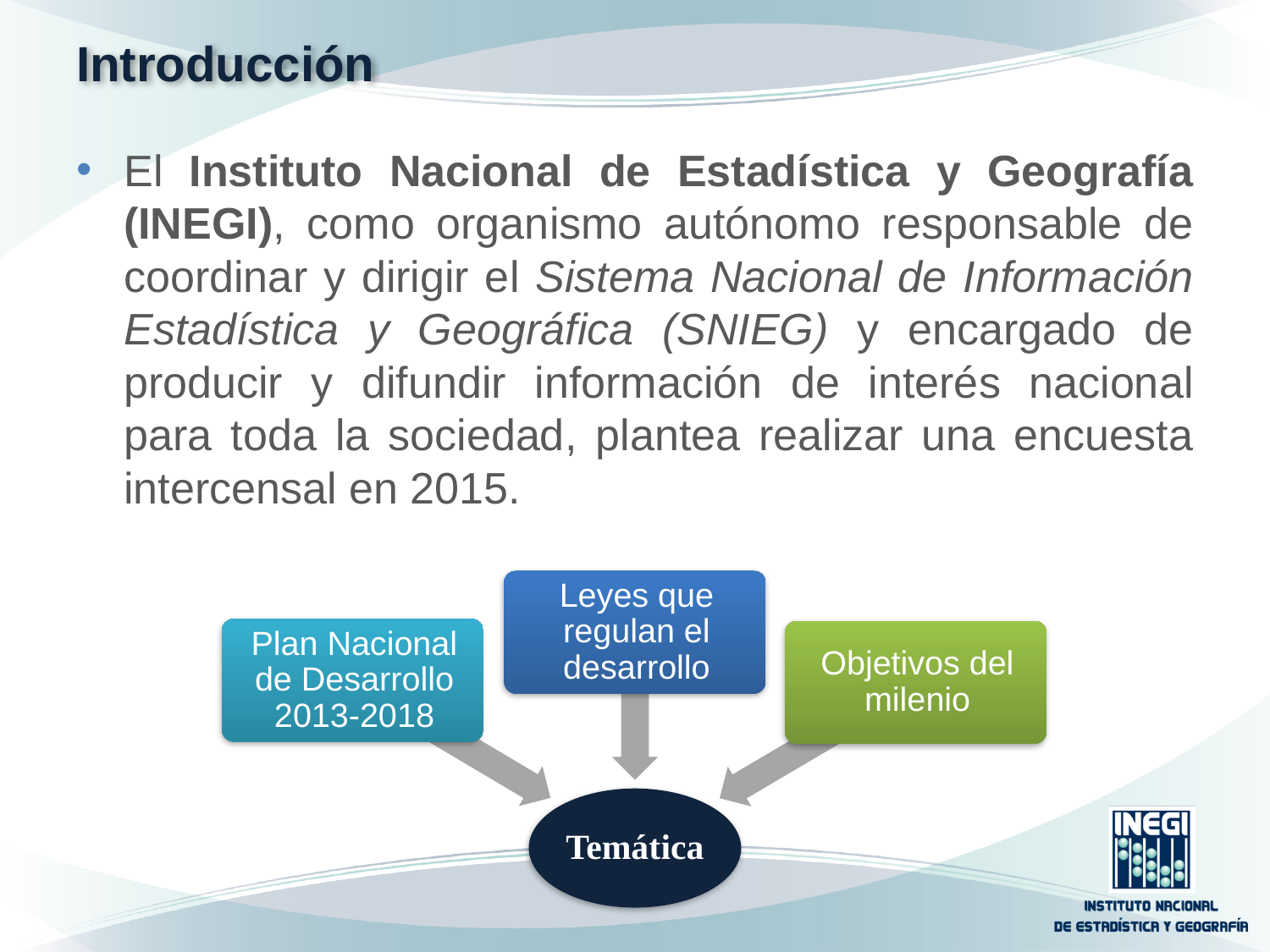

# Introducción
El Instituto Nacional de Estadística y Geografía (INEGI), como organismo autónomo responsable de coordinar y dirigir el Sistema Nacional de Información Estadística y Geográfica (SNIEG) y encargado de producir y difundir información de interés nacional para toda la sociedad, plantea realizar una encuesta intercensal en 2015.

Temática
Plan Nacional de Desarrollo 2013-2018
Leyes que regulan el desarrollo
Objetivos del milenio